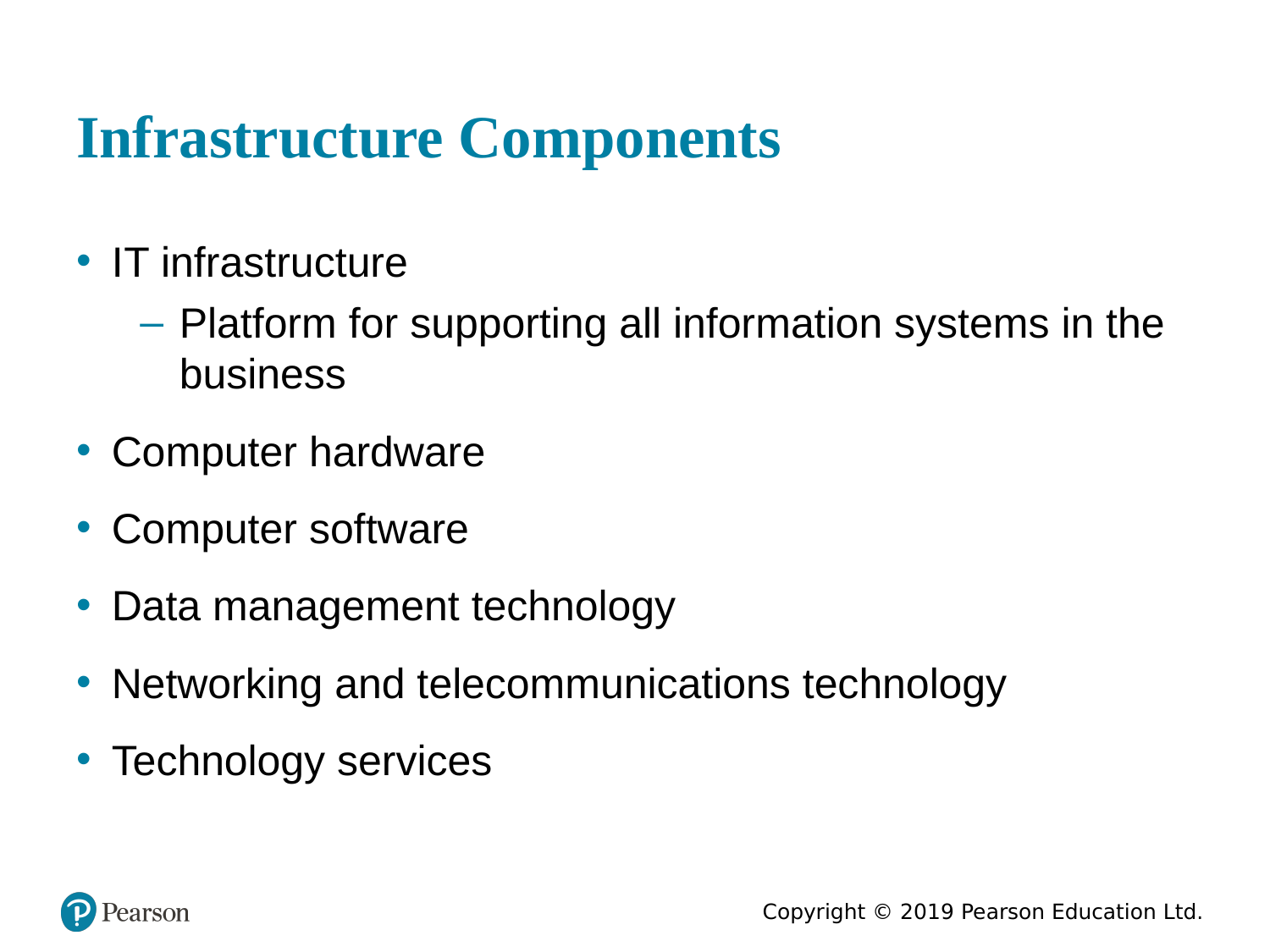

# Infrastructure Components
I T infrastructure
Platform for supporting all information systems in the business
Computer hardware
Computer software
Data management technology
Networking and telecommunications technology
Technology services